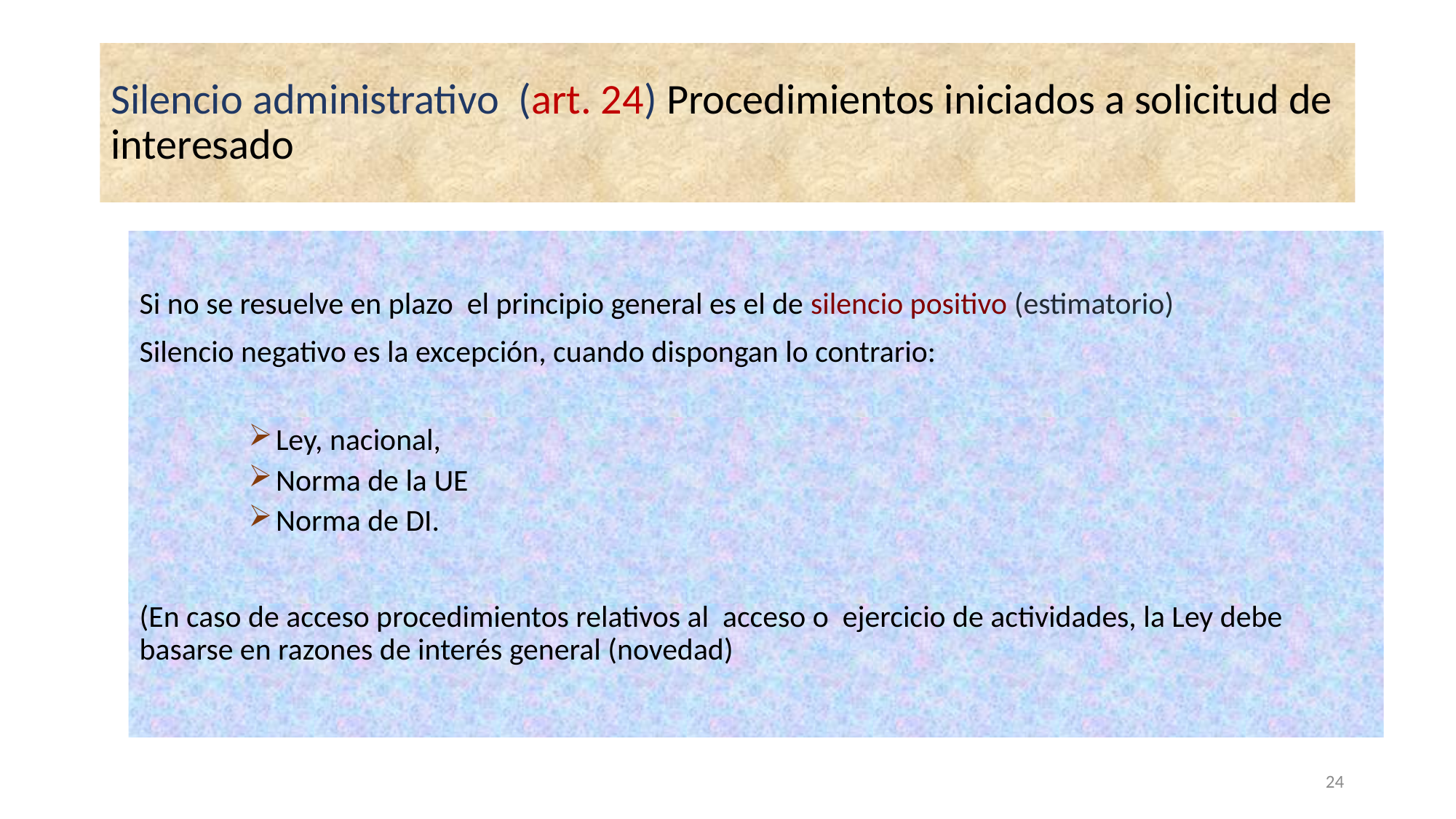

# Silencio administrativo  (art. 24) Procedimientos iniciados a solicitud de interesado

Si no se resuelve en plazo  el principio general es el de silencio positivo (estimatorio)
Silencio negativo es la excepción, cuando dispongan lo contrario:

Ley, nacional,
Norma de la UE
Norma de DI.

(En caso de acceso procedimientos relativos al  acceso o  ejercicio de actividades, la Ley debe basarse en razones de interés general (novedad)

24